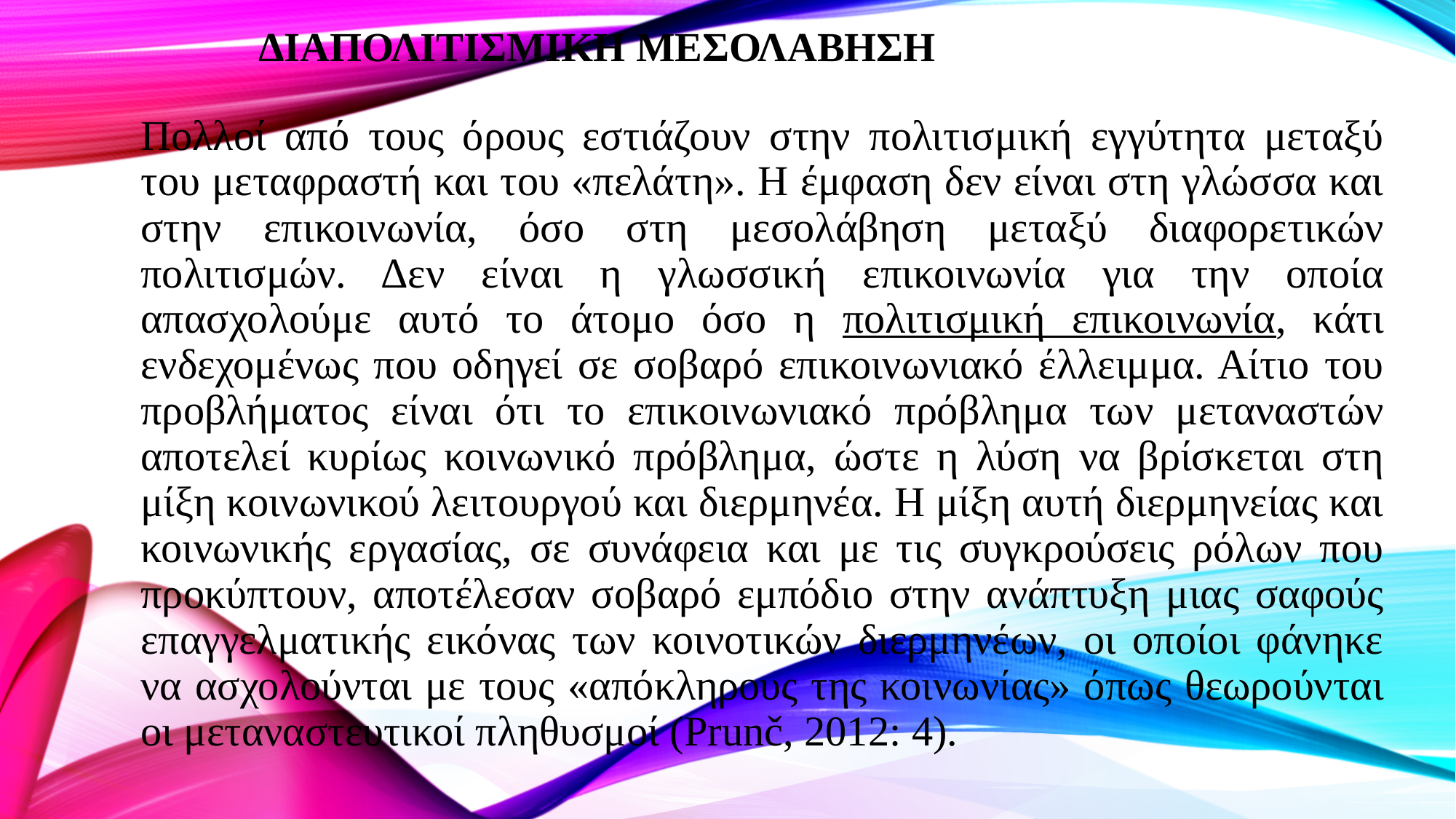

# ΔΙΑΠΟΛΙΤΙΣΜΙΚΗ ΜΕΣΟΛΑΒΗΣΗ
Πολλοί από τους όρους εστιάζουν στην πολιτισμική εγγύτητα μεταξύ του μεταφραστή και του «πελάτη». Η έμφαση δεν είναι στη γλώσσα και στην επικοινωνία, όσο στη μεσολάβηση μεταξύ διαφορετικών πολιτισμών. Δεν είναι η γλωσσική επικοινωνία για την οποία απασχολούμε αυτό το άτομο όσο η πολιτισμική επικοινωνία, κάτι ενδεχομένως που οδηγεί σε σοβαρό επικοινωνιακό έλλειμμα. Αίτιο του προβλήματος είναι ότι το επικοινωνιακό πρόβλημα των μεταναστών αποτελεί κυρίως κοινωνικό πρόβλημα, ώστε η λύση να βρίσκεται στη μίξη κοινωνικού λειτουργού και διερμηνέα. Η μίξη αυτή διερμηνείας και κοινωνικής εργασίας, σε συνάφεια και με τις συγκρούσεις ρόλων που προκύπτουν, αποτέλεσαν σοβαρό εμπόδιο στην ανάπτυξη μιας σαφούς επαγγελματικής εικόνας των κοινοτικών διερμηνέων, οι οποίοι φάνηκε να ασχολούνται με τους «απόκληρους της κοινωνίας» όπως θεωρούνται οι μεταναστευτικοί πληθυσμοί (Prunč, 2012: 4).